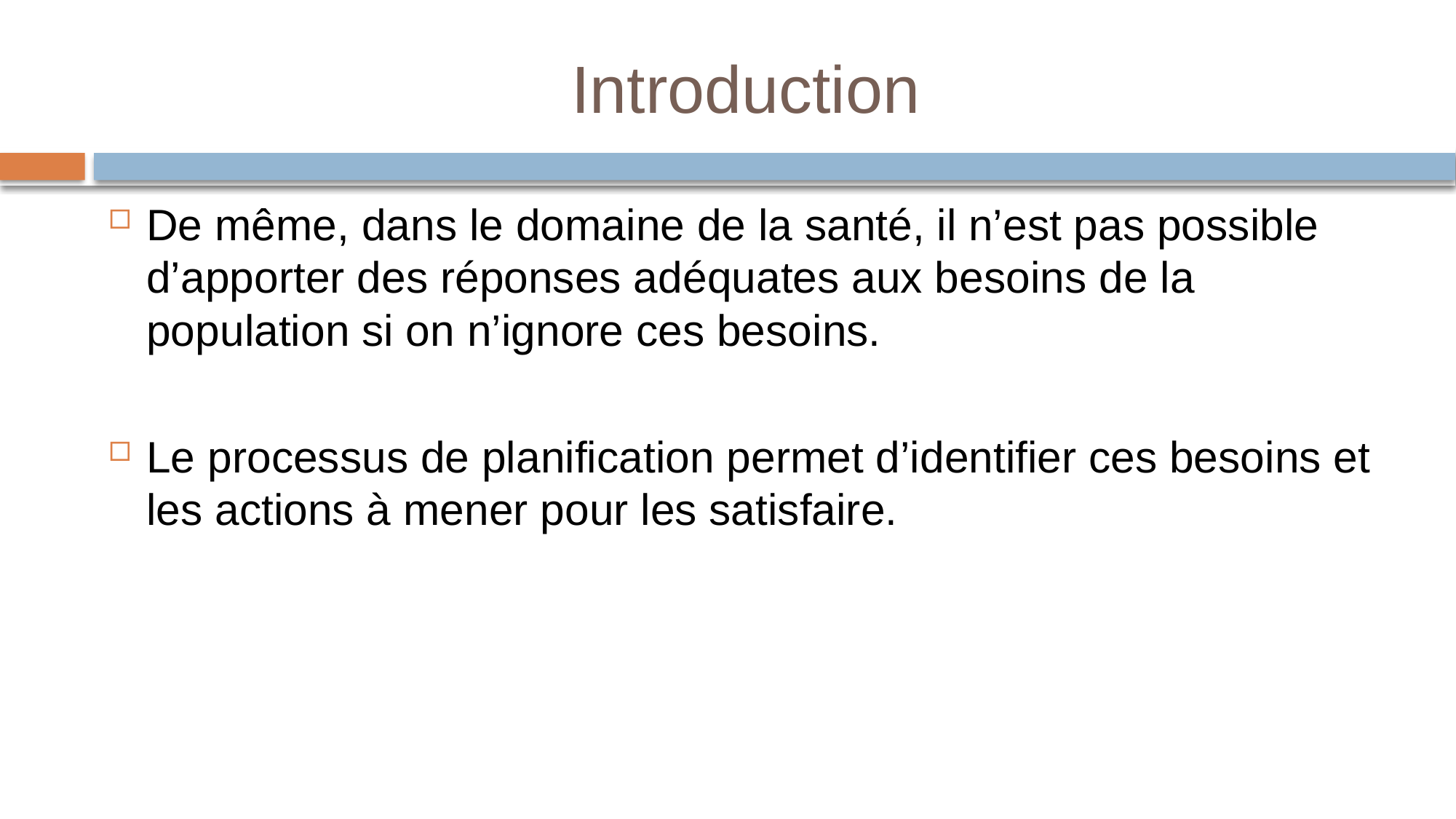

# Introduction
De même, dans le domaine de la santé, il n’est pas possible d’apporter des réponses adéquates aux besoins de la population si on n’ignore ces besoins.

Le processus de planification permet d’identifier ces besoins et les actions à mener pour les satisfaire.